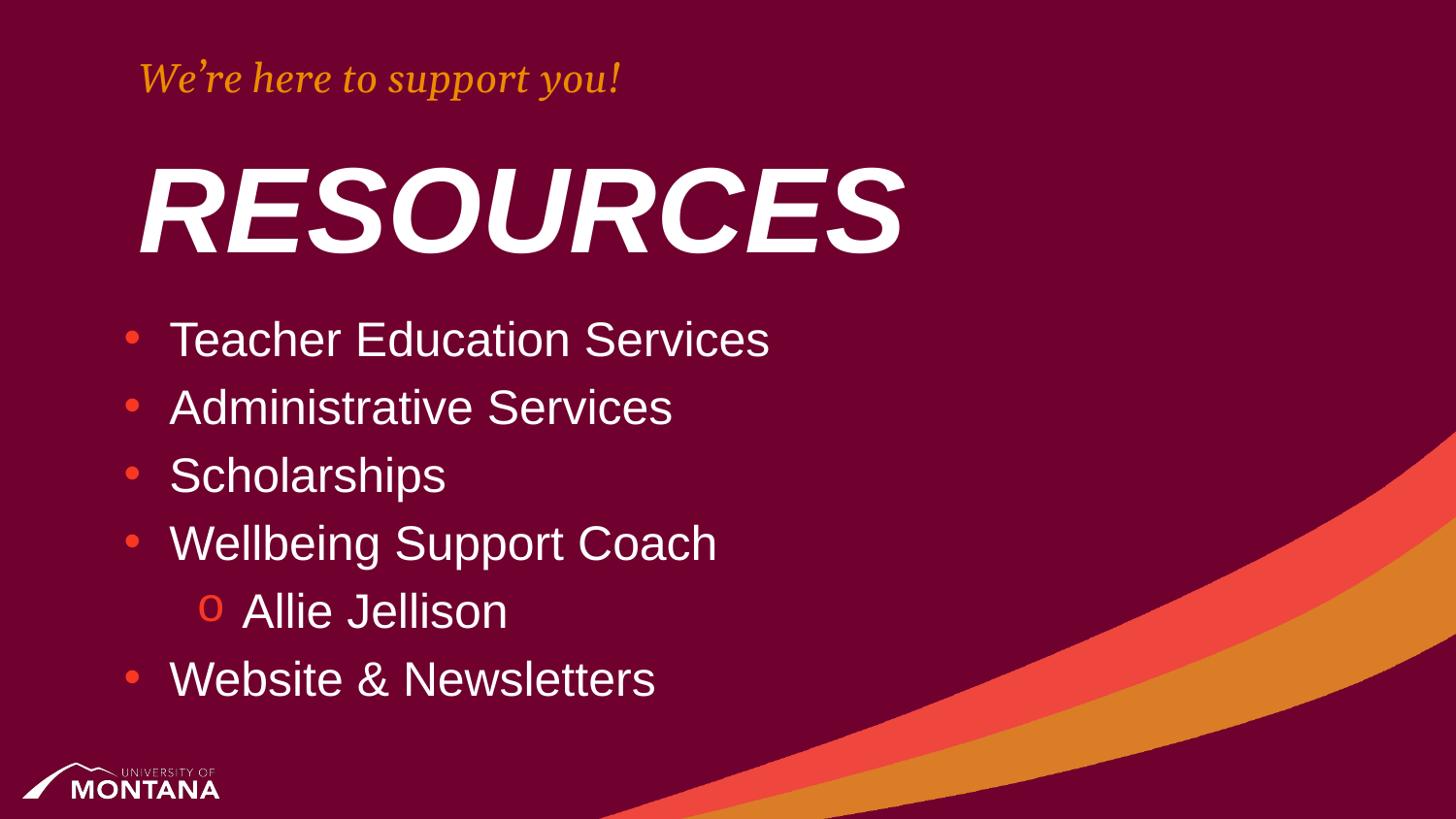

We’re here to support you!
# RESOURCES
Teacher Education Services
Administrative Services
Scholarships
Wellbeing Support Coach
Allie Jellison
Website & Newsletters